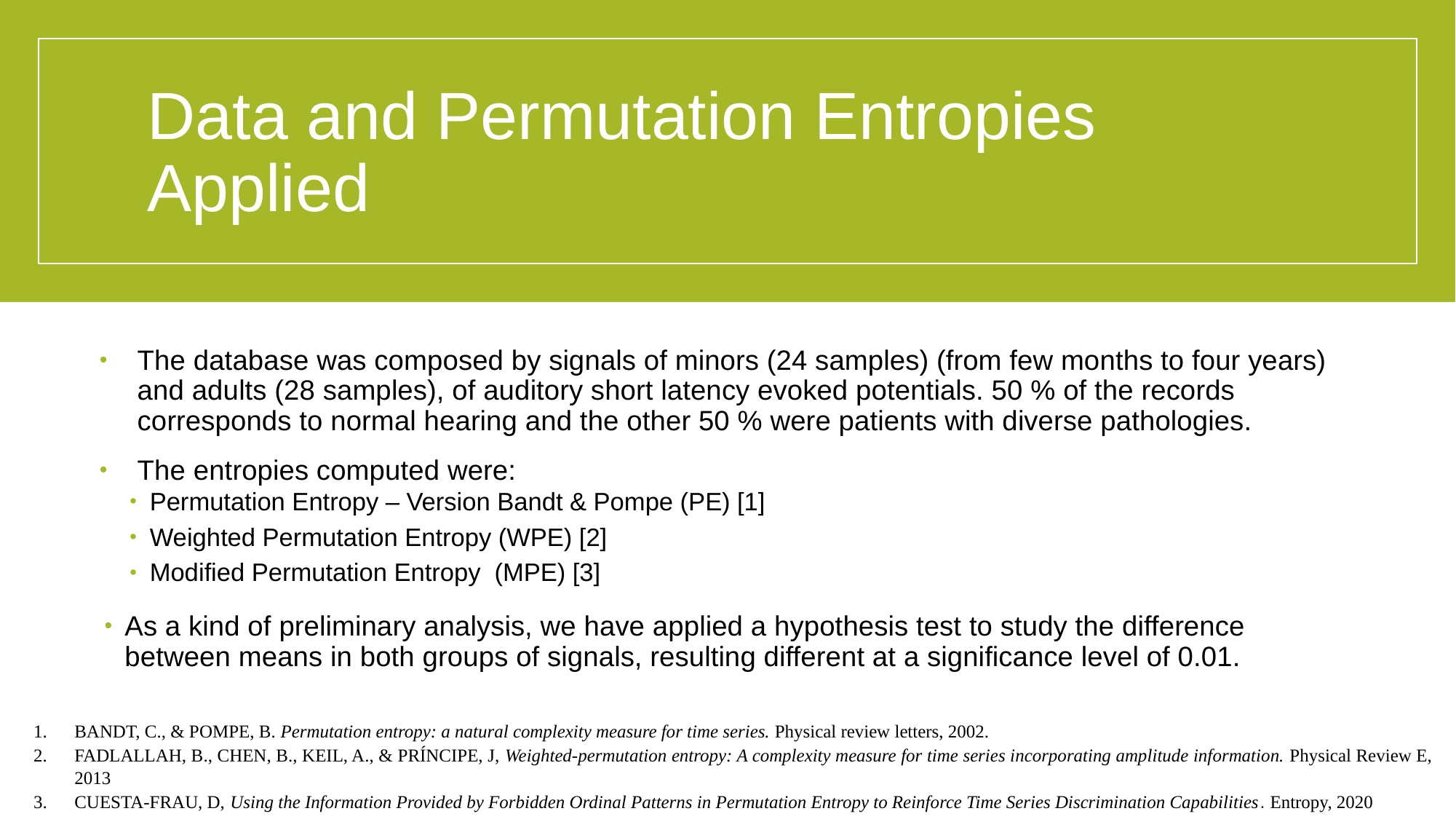

# Data and Permutation Entropies Applied

The database was composed by signals of minors (24 samples) (from few months to four years) and adults (28 samples), of auditory short latency evoked potentials. 50 % of the records corresponds to normal hearing and the other 50 % were patients with diverse pathologies.
The entropies computed were:
Permutation Entropy – Version Bandt & Pompe (PE) [1]
Weighted Permutation Entropy (WPE) [2]
Modified Permutation Entropy  (MPE) [3]
As a kind of preliminary analysis, we have applied a hypothesis test to study the difference between means in both groups of signals, resulting different at a significance level of 0.01.

Bandt, C., & Pompe, B. Permutation entropy: a natural complexity measure for time series. Physical review letters, 2002.
Fadlallah, B., Chen, B., Keil, A., & Príncipe, J, Weighted-permutation entropy: A complexity measure for time series incorporating amplitude information. Physical Review E, 2013
Cuesta-Frau, D, Using the Information Provided by Forbidden Ordinal Patterns in Permutation Entropy to Reinforce Time Series Discrimination Capabilities. Entropy, 2020